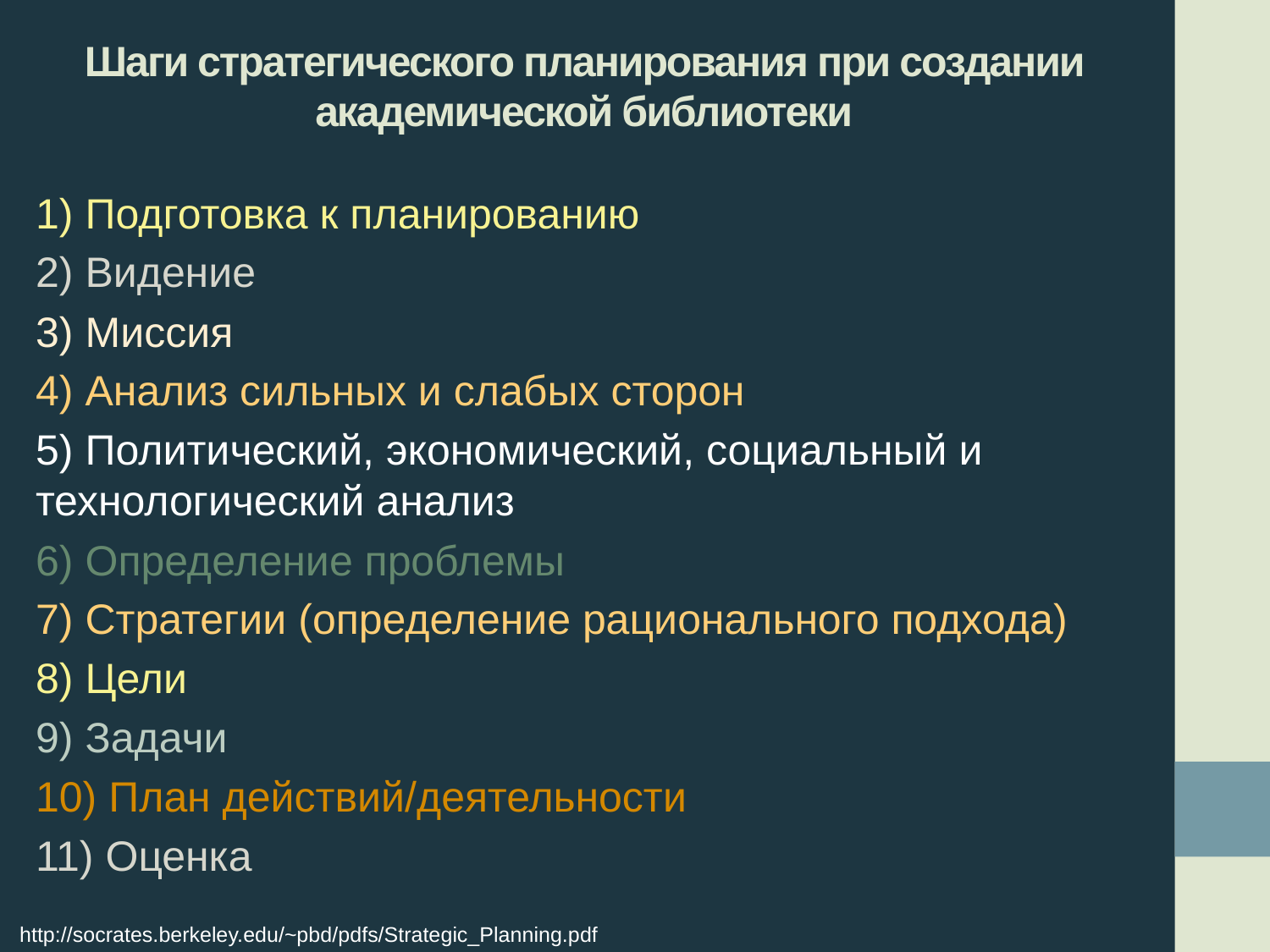

# Шаги стратегического планирования при создании академической библиотеки
1) Подготовка к планированию
2) Видение
3) Миссия
4) Анализ сильных и слабых сторон
5) Политический, экономический, социальный и технологический анализ
6) Определение проблемы
7) Стратегии (определение рационального подхода)
8) Цели
9) Задачи
10) План действий/деятельности
11) Оценка
http://socrates.berkeley.edu/~pbd/pdfs/Strategic_Planning.pdf